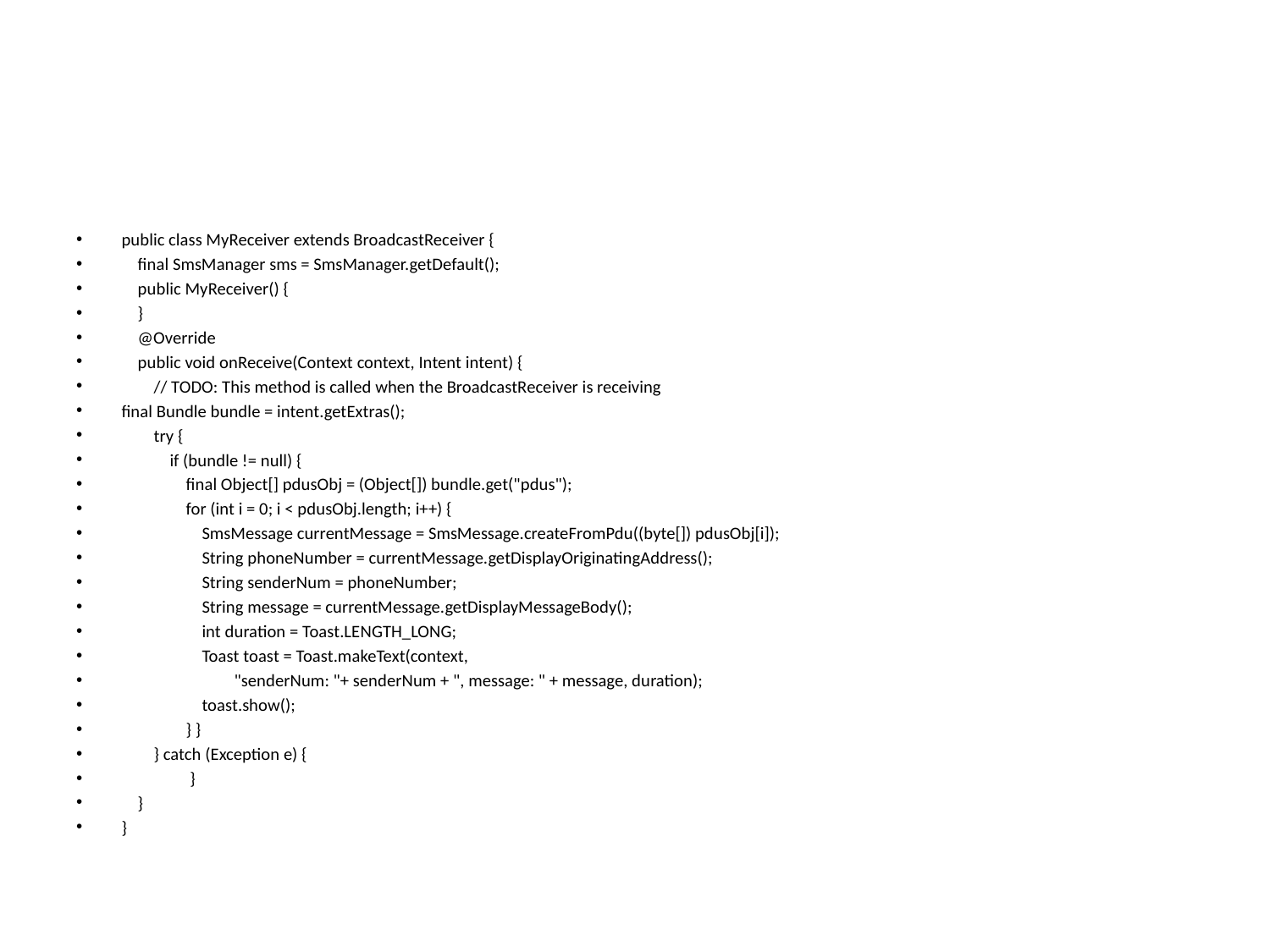

#
public class MyReceiver extends BroadcastReceiver {
    final SmsManager sms = SmsManager.getDefault();
    public MyReceiver() {
    }
    @Override
    public void onReceive(Context context, Intent intent) {
        // TODO: This method is called when the BroadcastReceiver is receiving
final Bundle bundle = intent.getExtras();
        try {
            if (bundle != null) {
                final Object[] pdusObj = (Object[]) bundle.get("pdus");
                for (int i = 0; i < pdusObj.length; i++) {
                    SmsMessage currentMessage = SmsMessage.createFromPdu((byte[]) pdusObj[i]);
                    String phoneNumber = currentMessage.getDisplayOriginatingAddress();
                    String senderNum = phoneNumber;
                    String message = currentMessage.getDisplayMessageBody();
                    int duration = Toast.LENGTH_LONG;
                    Toast toast = Toast.makeText(context,
                            "senderNum: "+ senderNum + ", message: " + message, duration);
                    toast.show();
                } }
        } catch (Exception e) {
                 }
    }
}